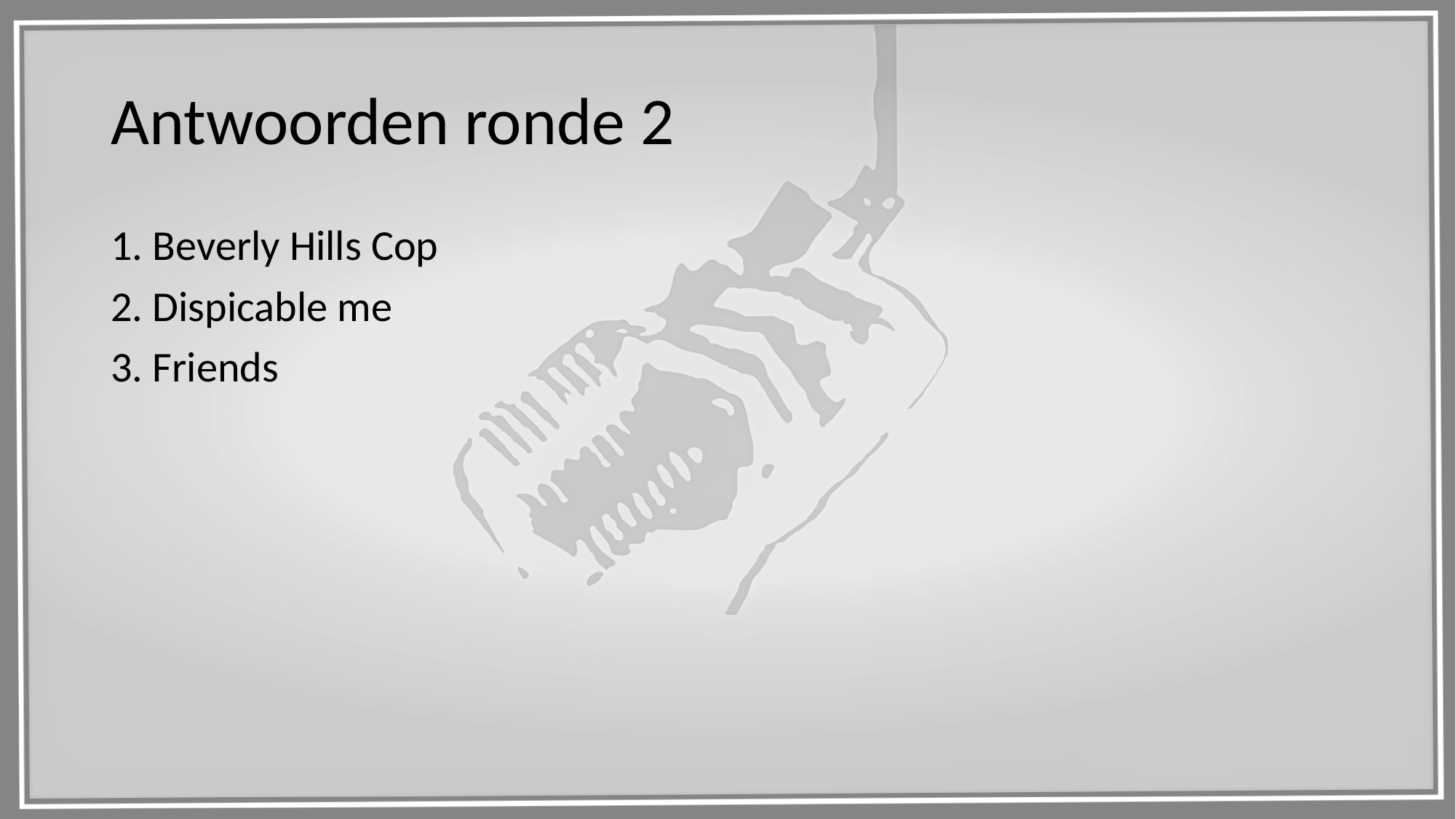

# Antwoorden ronde 2
1. Beverly Hills Cop
2. Dispicable me
3. Friends